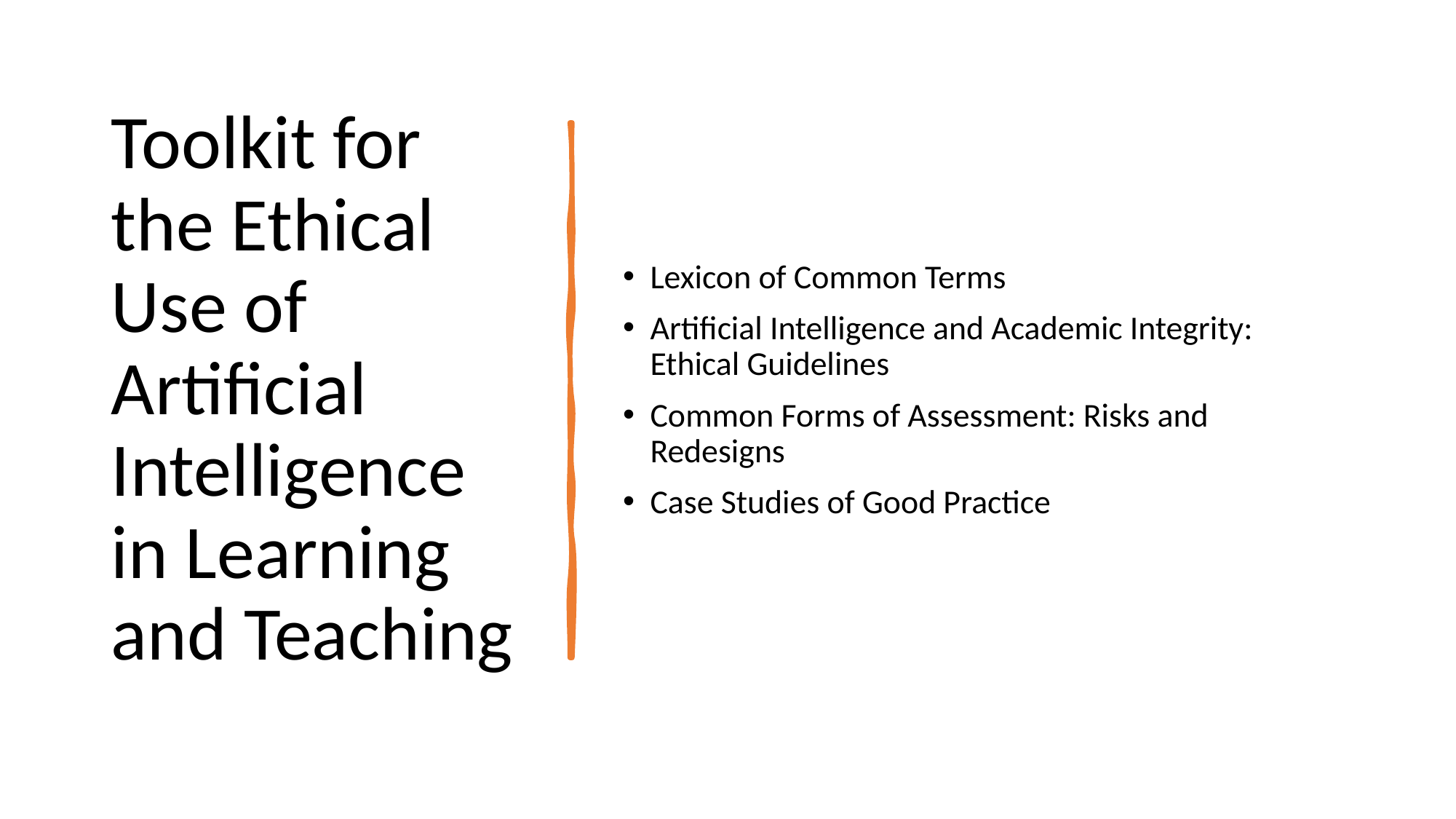

# Toolkit for the Ethical Use of Artificial Intelligence in Learning and Teaching
Lexicon of Common Terms
Artificial Intelligence and Academic Integrity: Ethical Guidelines
Common Forms of Assessment: Risks and Redesigns
Case Studies of Good Practice